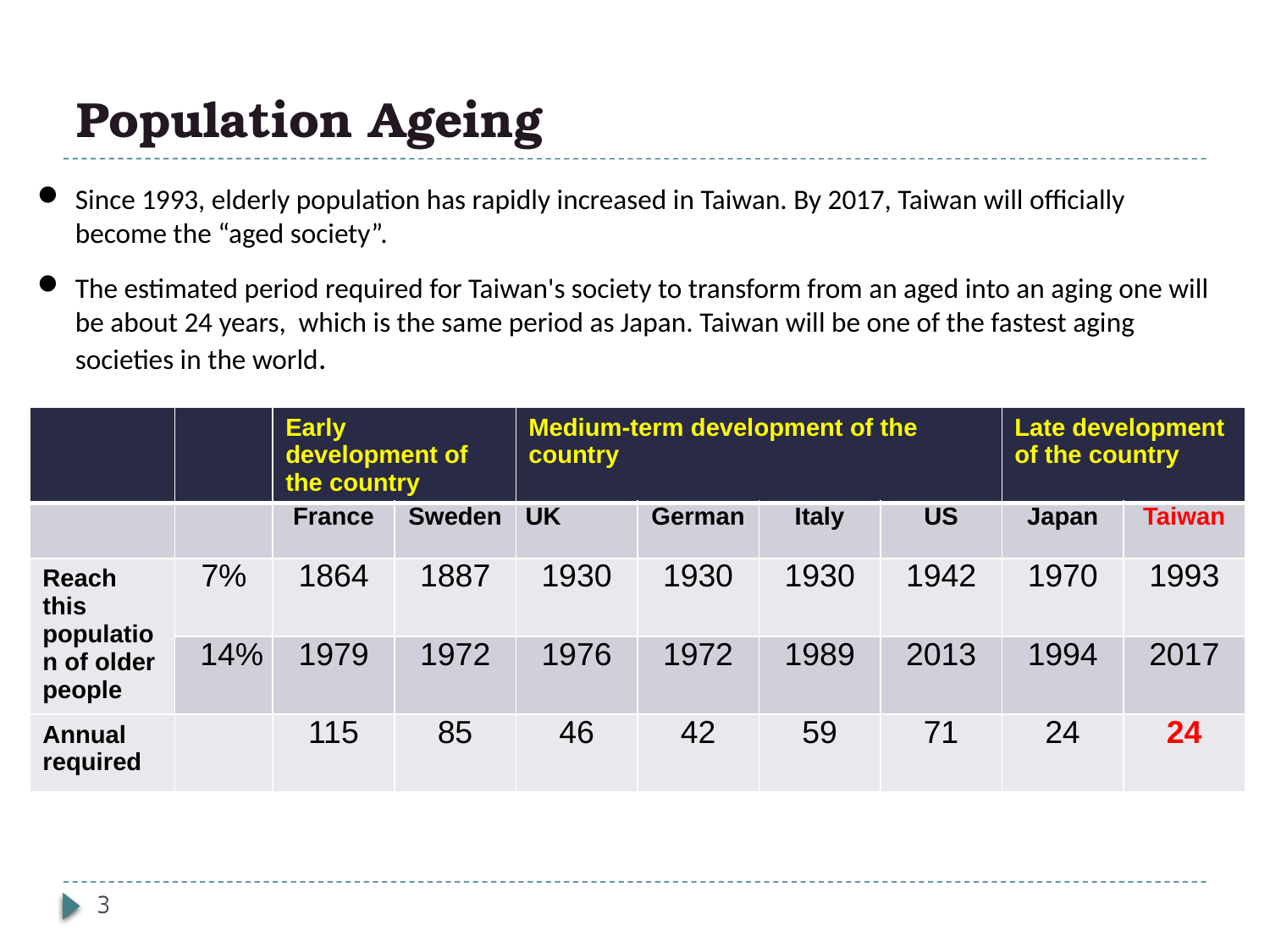

# Population Ageing

Since 1993, elderly population has rapidly increased in Taiwan. By 2017, Taiwan will officially become the “aged society”.
The estimated period required for Taiwan's society to transform from an aged into an aging one will be about 24 years,  which is the same period as Japan. Taiwan will be one of the fastest aging societies in the world.

|  |  | Early development of the country |  | Medium-term development of the country |  |  |  | Late development of the country |  |
| --- | --- | --- | --- | --- | --- | --- | --- | --- | --- |
|  |  | France | Sweden | UK | Germany | Italy | US | Japan | Taiwan |
| Reach this population of older people | 7% | 1864 | 1887 | 1930 | 1930 | 1930 | 1942 | 1970 | 1993 |
|  | 14% | 1979 | 1972 | 1976 | 1972 | 1989 | 2013 | 1994 | 2017 |
| Annual required |  | 115 | 85 | 46 | 42 | 59 | 71 | 24 | 24 |
3